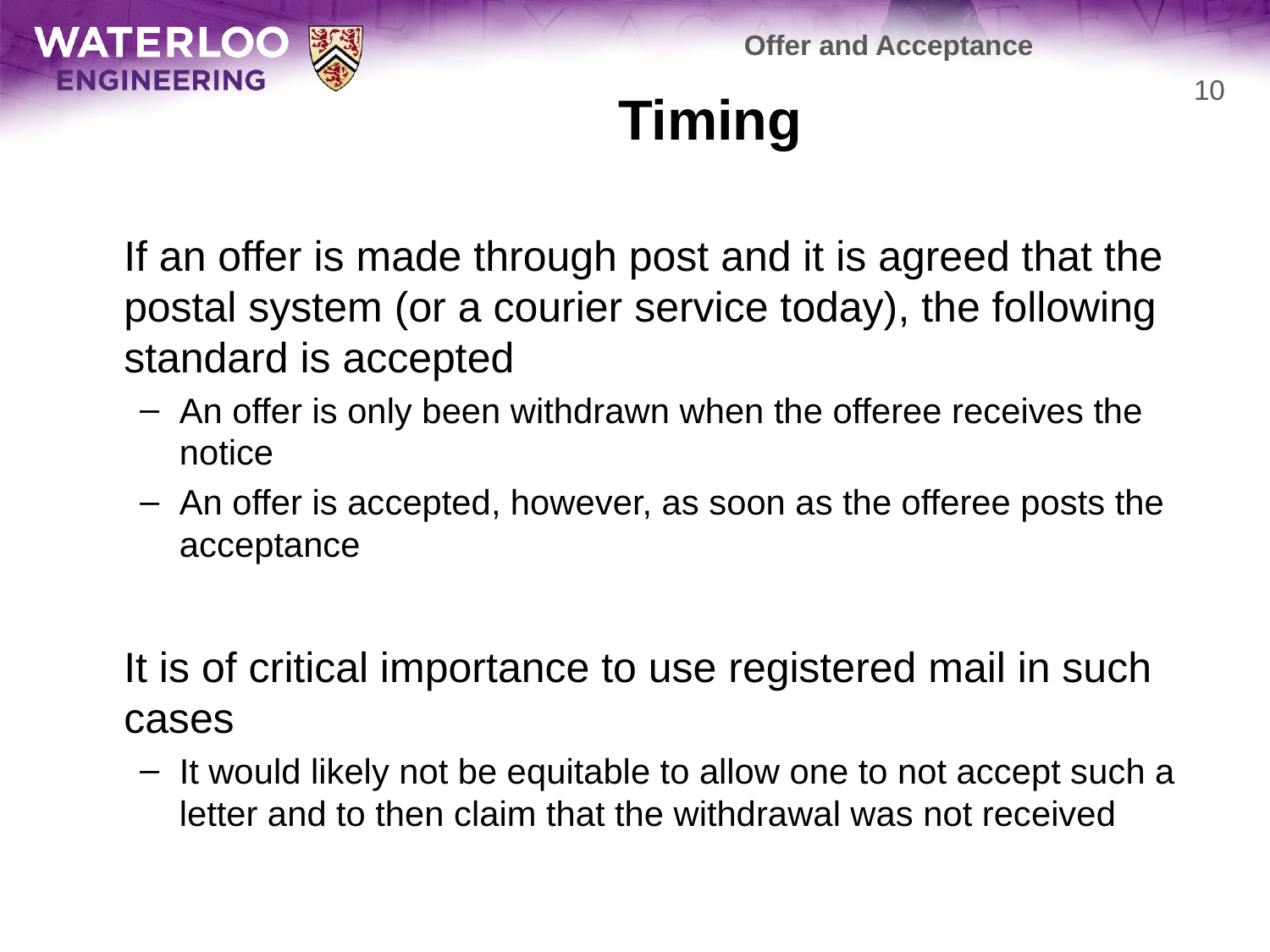

Offer and Acceptance
# Timing
10
	If an offer is made through post and it is agreed that the postal system (or a courier service today), the following standard is accepted
An offer is only been withdrawn when the offeree receives the notice
An offer is accepted, however, as soon as the offeree posts the acceptance

	It is of critical importance to use registered mail in such cases
It would likely not be equitable to allow one to not accept such a letter and to then claim that the withdrawal was not received